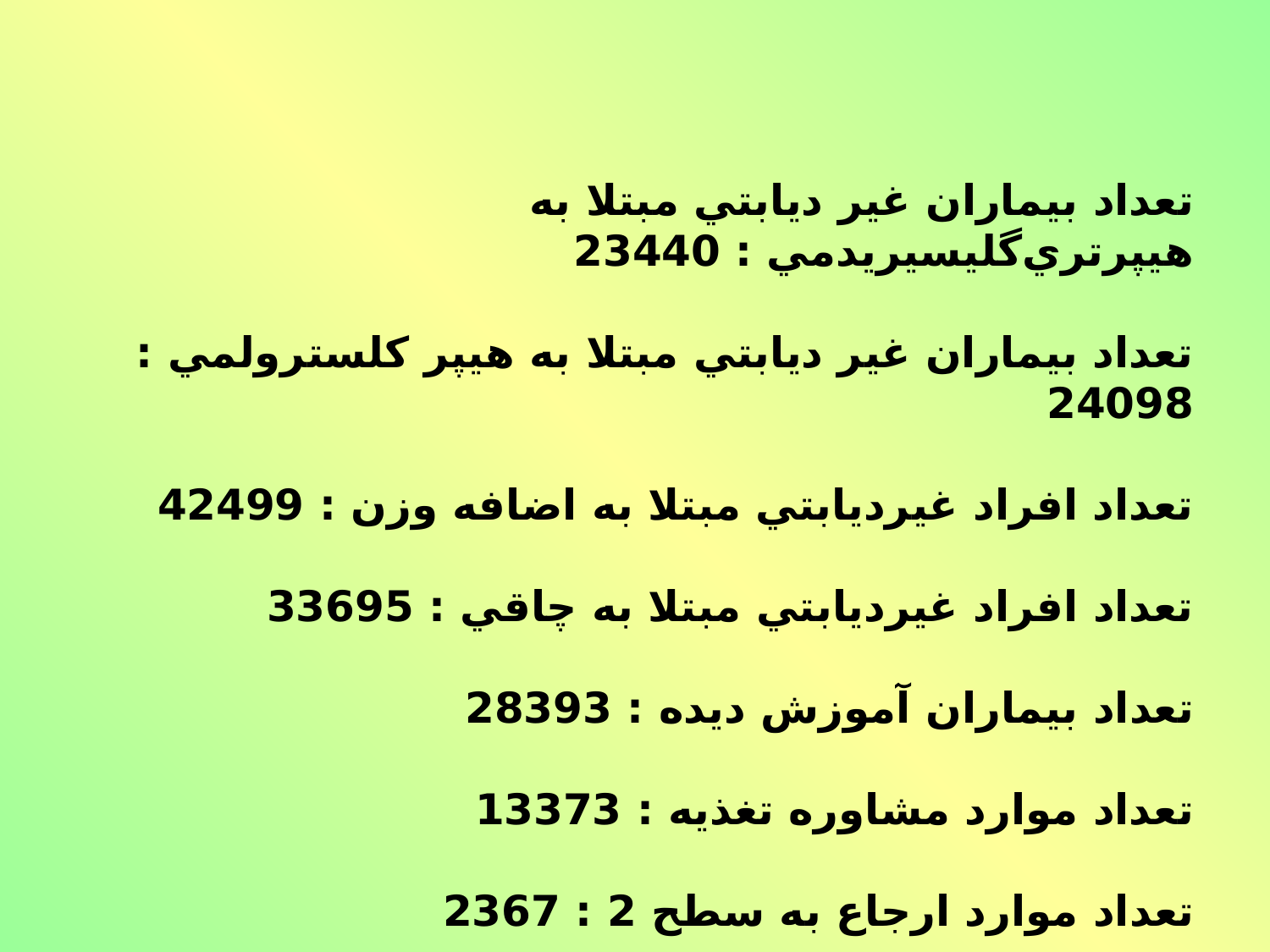

تعداد بيماران غير ديابتي مبتلا به هيپرتري‌گليسيريدمي : 23440

تعداد بيماران غير ديابتي مبتلا به هيپر كلسترولمي : 24098

تعداد افراد غيرديابتي مبتلا به اضافه وزن : 42499

تعداد افراد غيرديابتي مبتلا به چاقي : 33695

تعداد بيماران آموزش ديده : 28393

تعداد موارد مشاوره تغذيه : 13373

تعداد موارد ارجاع به سطح 2 : 2367